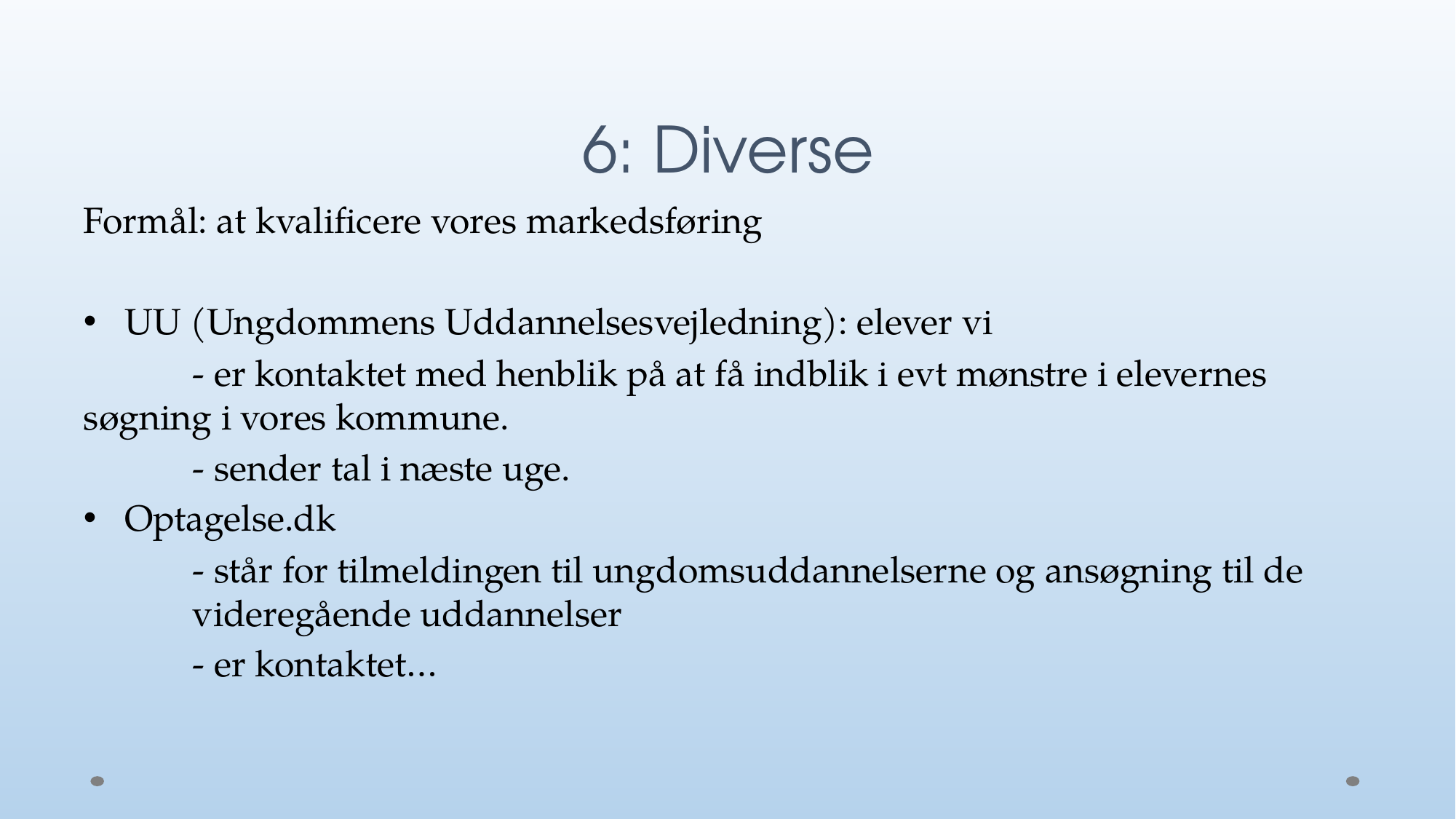

# 6: Diverse
Formål: at kvalificere vores markedsføring

UU (Ungdommens Uddannelsesvejledning): elever vi
	- er kontaktet med henblik på at få indblik i evt mønstre i elevernes 	søgning i vores kommune.
	- sender tal i næste uge.
Optagelse.dk
	- står for tilmeldingen til ungdomsuddannelserne og ansøgning til de 	videregående uddannelser
	- er kontaktet…